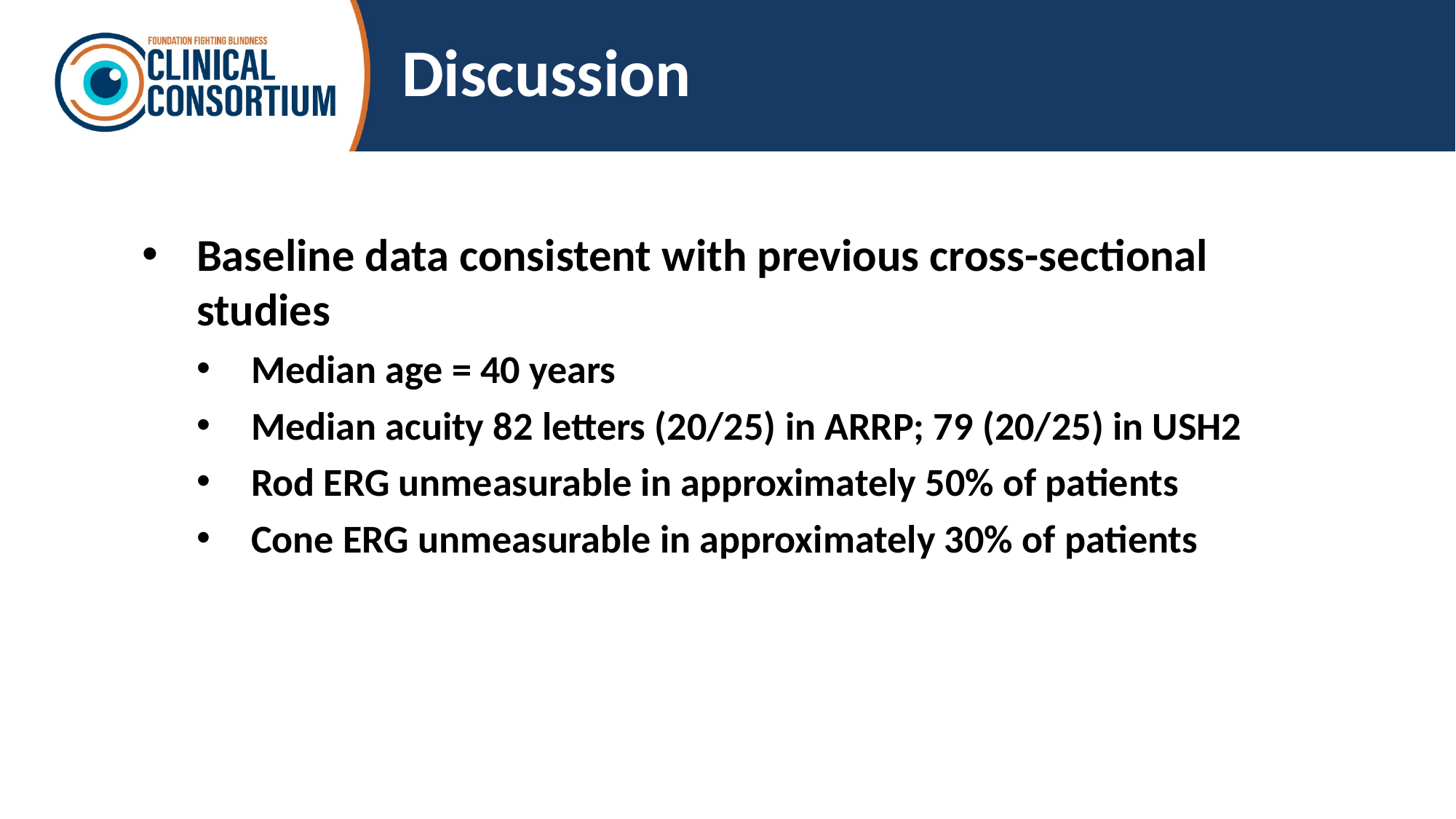

# Discussion
Baseline data consistent with previous cross-sectional studies
Median age = 40 years
Median acuity 82 letters (20/25) in ARRP; 79 (20/25) in USH2
Rod ERG unmeasurable in approximately 50% of patients
Cone ERG unmeasurable in approximately 30% of patients